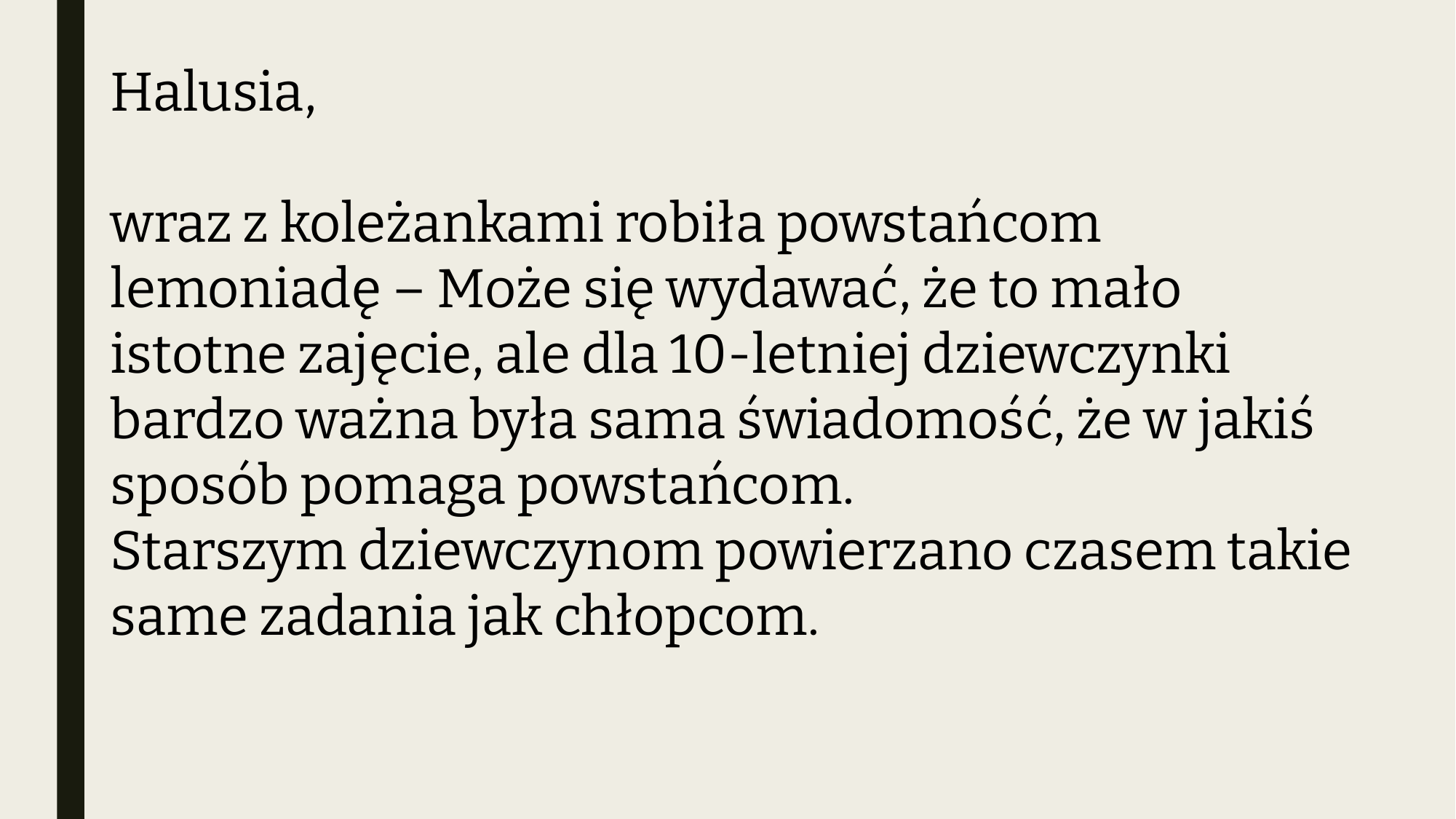

Halusia,

wraz z koleżankami robiła powstańcom lemoniadę – Może się wydawać, że to mało istotne zajęcie, ale dla 10-letniej dziewczynki bardzo ważna była sama świadomość, że w jakiś sposób pomaga powstańcom.
Starszym dziewczynom powierzano czasem takie same zadania jak chłopcom.